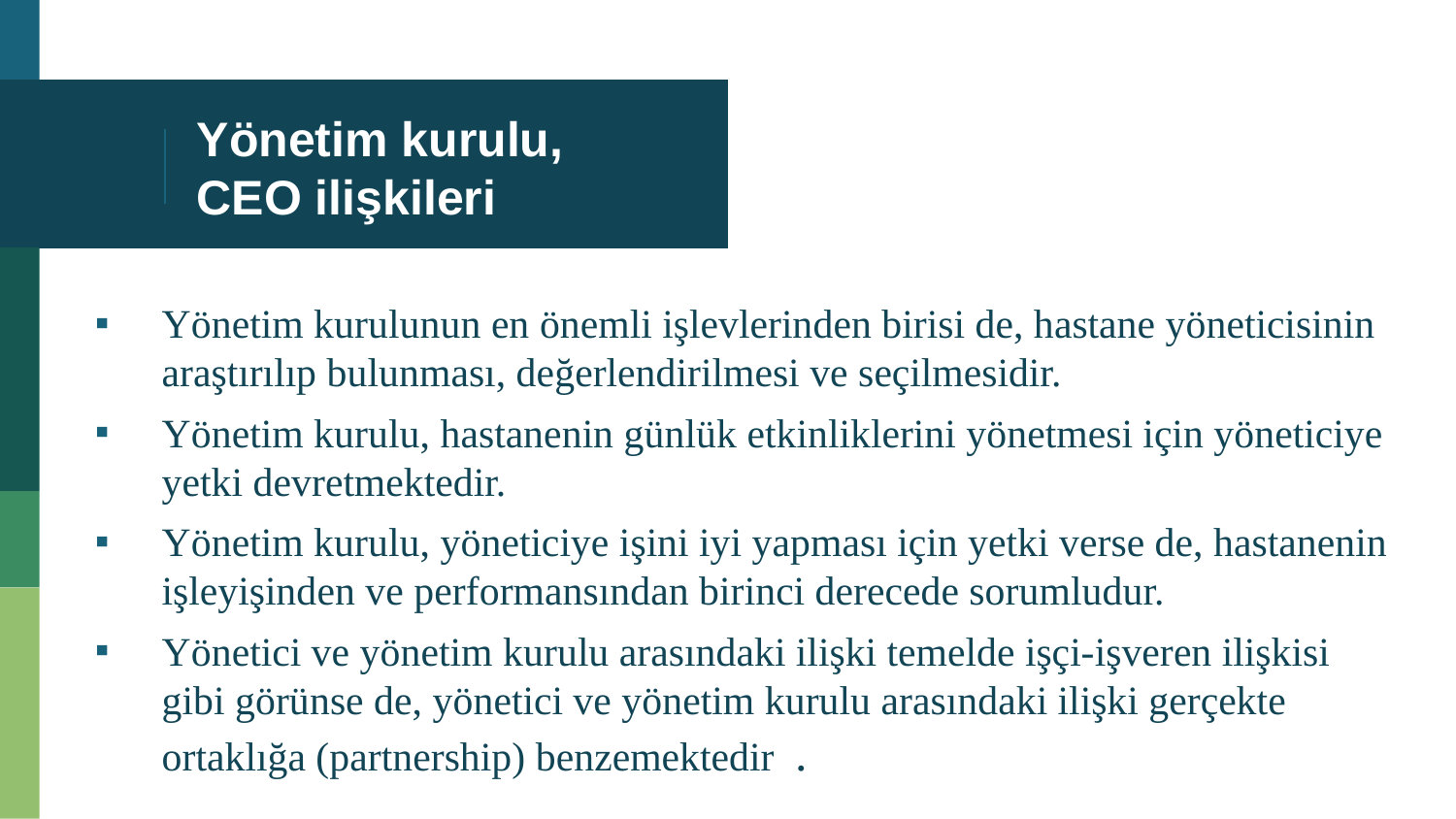

# Yönetim kurulu, CEO ilişkileri
Yönetim kurulunun en önemli işlevlerinden birisi de, hastane yöneticisinin araştırılıp bulunması, değerlendirilmesi ve seçilmesidir.
Yönetim kurulu, hastanenin günlük etkinliklerini yönetmesi için yöneticiye yetki devretmektedir.
Yönetim kurulu, yöneticiye işini iyi yapması için yetki verse de, hastanenin işleyişinden ve performansından birinci derecede sorumludur.
Yönetici ve yönetim kurulu arasındaki ilişki temelde işçi-işveren ilişkisi gibi görünse de, yönetici ve yönetim kurulu arasındaki ilişki gerçekte  ortaklığa (partnership) benzemektedir  .